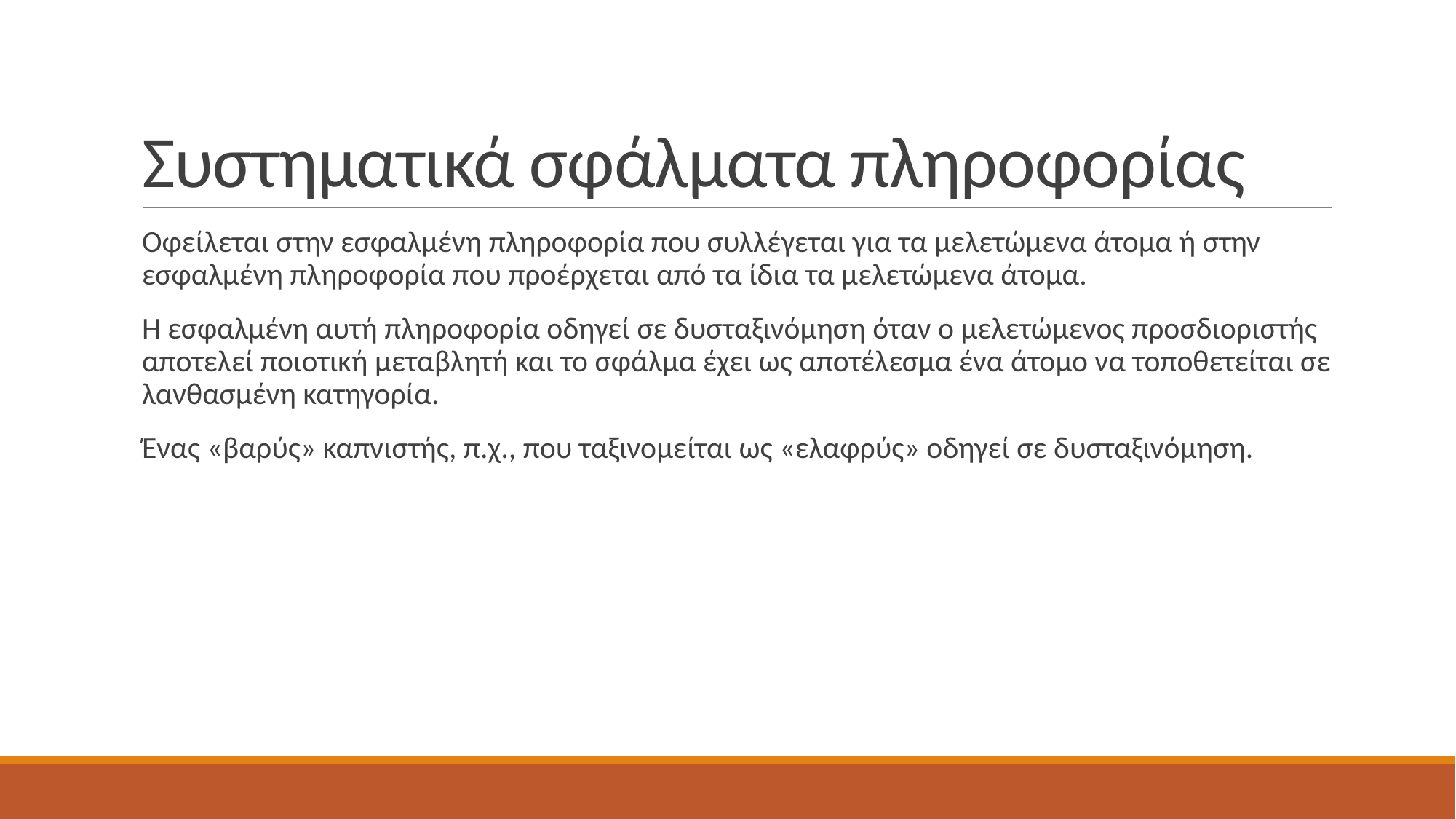

# Συστηματικά σφάλματα πληροφορίας
Οφείλεται στην εσφαλμένη πληροφορία που συλλέγεται για τα μελετώμενα άτομα ή στην εσφαλμένη πληροφορία που προέρχεται από τα ίδια τα μελετώμενα άτομα.
Η εσφαλμένη αυτή πληροφορία οδηγεί σε δυσταξινόμηση όταν ο μελετώμενος προσδιοριστής αποτελεί ποιοτική μεταβλητή και το σφάλμα έχει ως αποτέλεσμα ένα άτομο να τοποθετείται σε λανθασμένη κατηγορία.
Ένας «βαρύς» καπνιστής, π.χ., που ταξινομείται ως «ελαφρύς» οδηγεί σε δυσταξινόμηση.